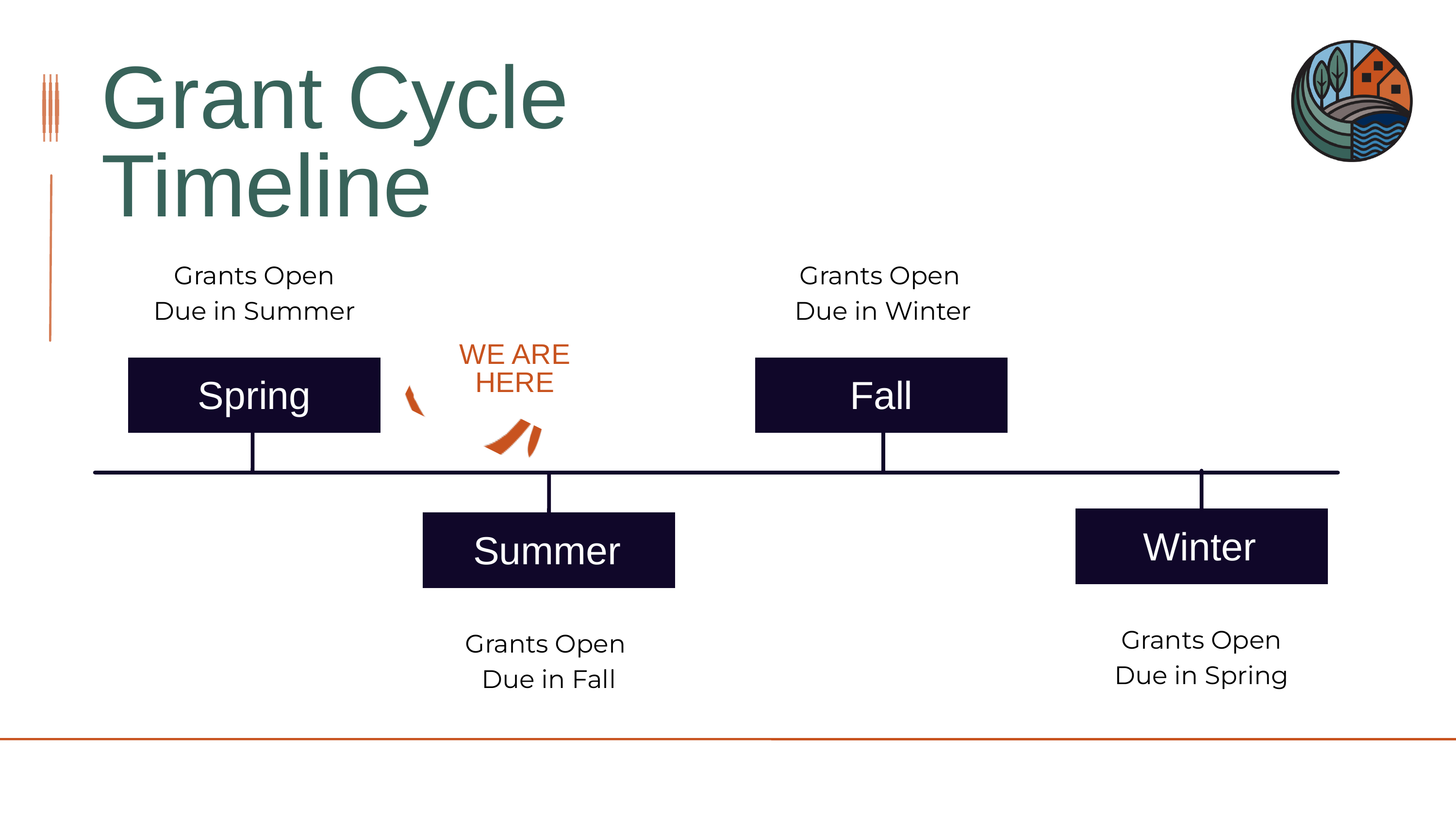

Grant Cycle
Timeline

Grants Open
Due in Summer
Grants Open
Due in Winter

WE ARE HERE

Spring
Fall

Winter
Summer
Grants Open
Due in Spring
Grants Open
Due in Fall